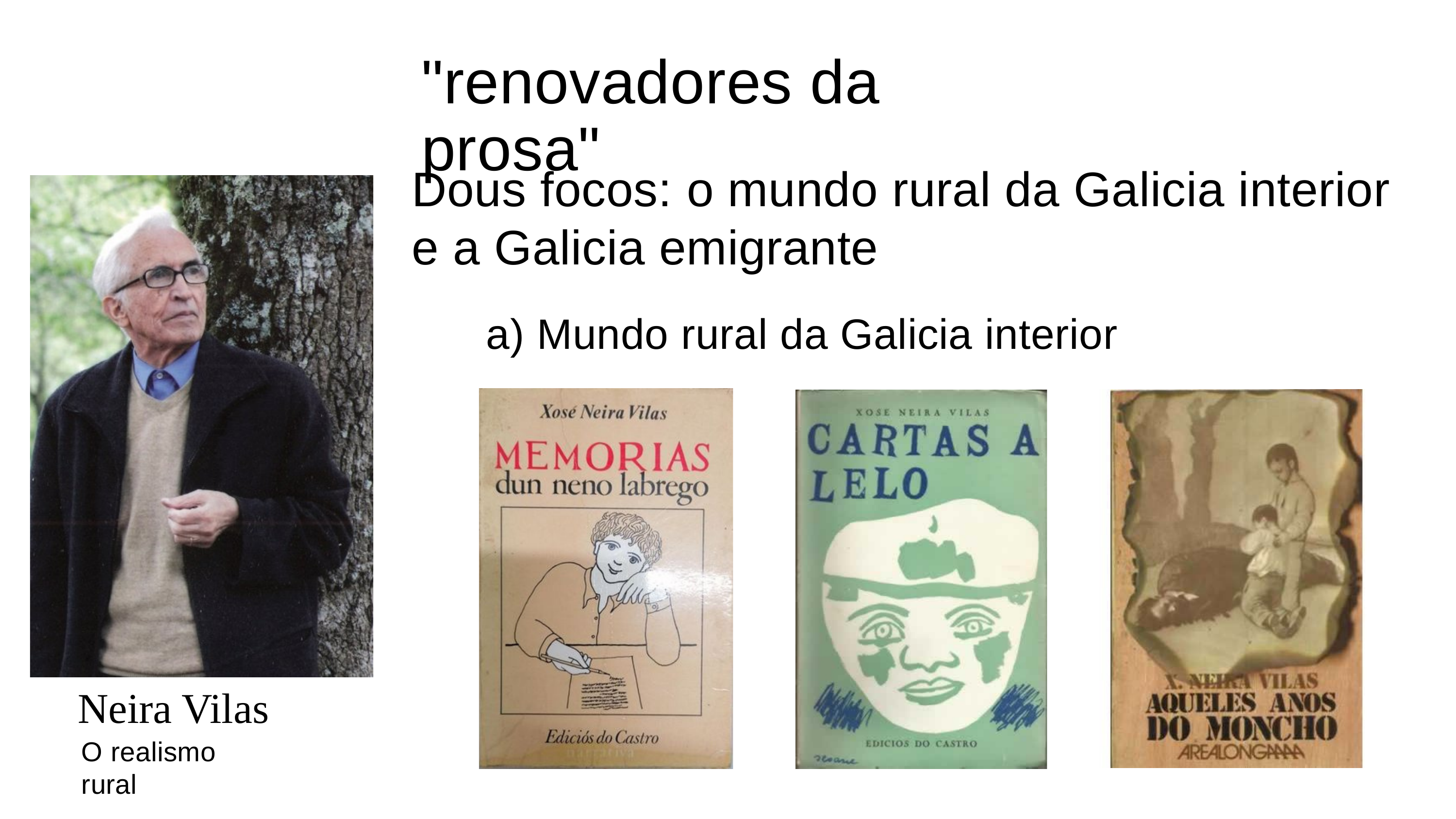

"renovadores da prosa"
Dous focos: o mundo rural da Galicia interior e a Galicia emigrante

a) Mundo rural da Galicia interior

Neira Vilas
O realismo rural